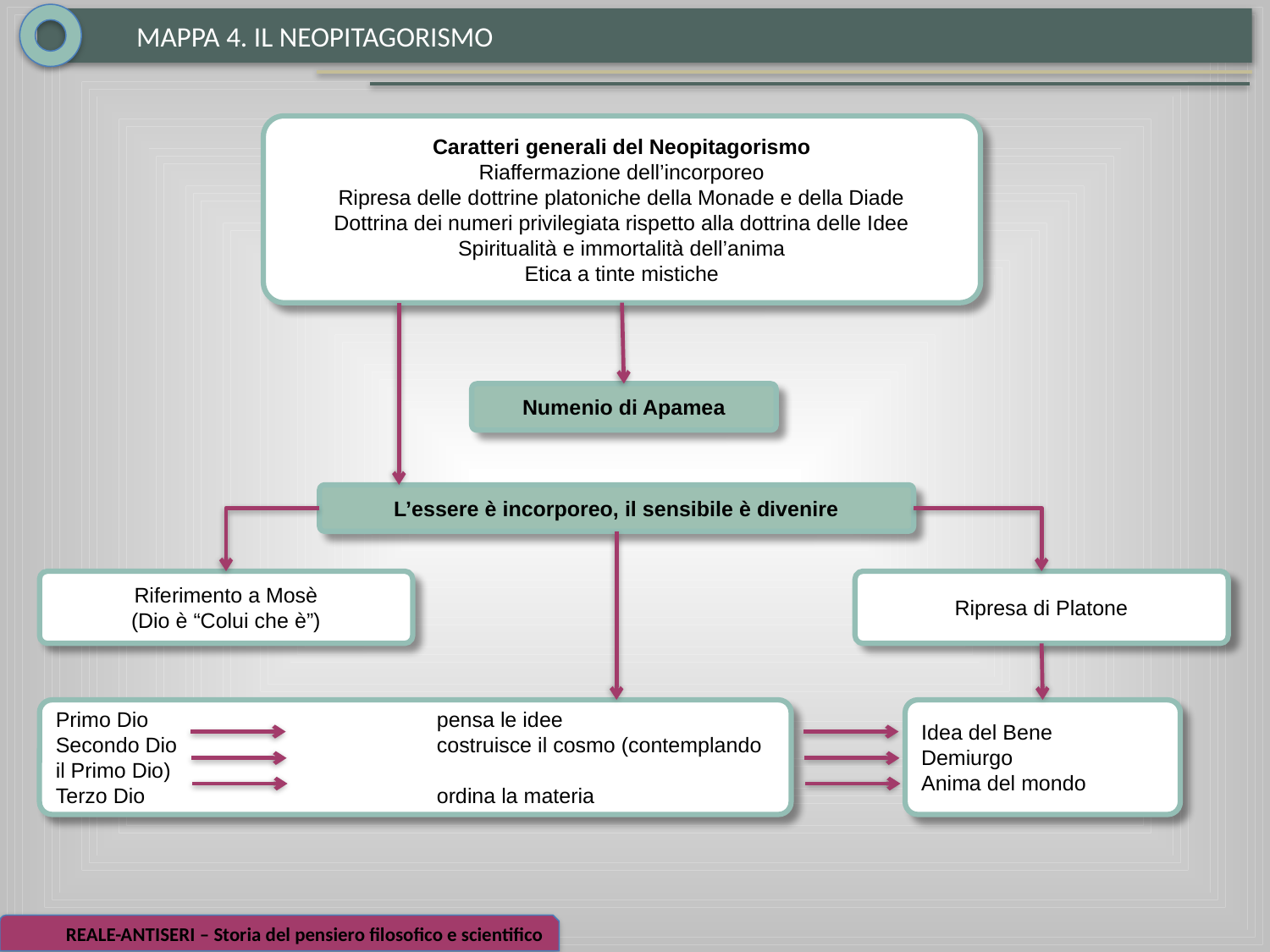

MAPPA 4. IL NEOPITAGORISMO
Caratteri generali del Neopitagorismo
Riaffermazione dell’incorporeo
Ripresa delle dottrine platoniche della Monade e della Diade
Dottrina dei numeri privilegiata rispetto alla dottrina delle Idee
Spiritualità e immortalità dell’anima
Etica a tinte mistiche
Numenio di Apamea
L’essere è incorporeo, il sensibile è divenire
Riferimento a Mosè
(Dio è “Colui che è”)
Ripresa di Platone
Primo Dio 			pensa le idee
Secondo Dio 		costruisce il cosmo (contemplando il Primo Dio)
Terzo Dio			ordina la materia
Idea del Bene
Demiurgo
Anima del mondo